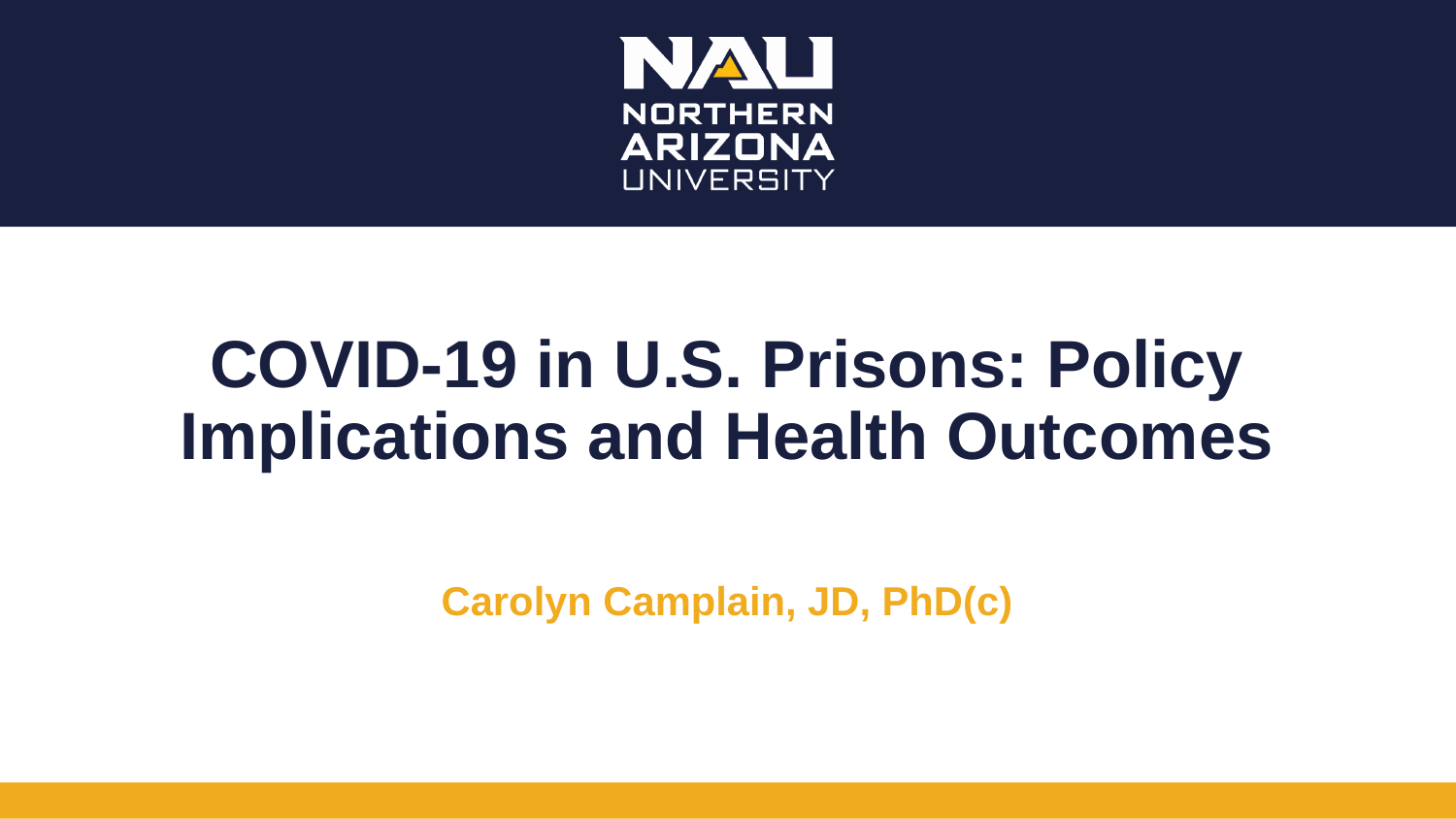

# COVID-19 in U.S. Prisons: Policy Implications and Health Outcomes Carolyn Camplain, JD, PhD(c)